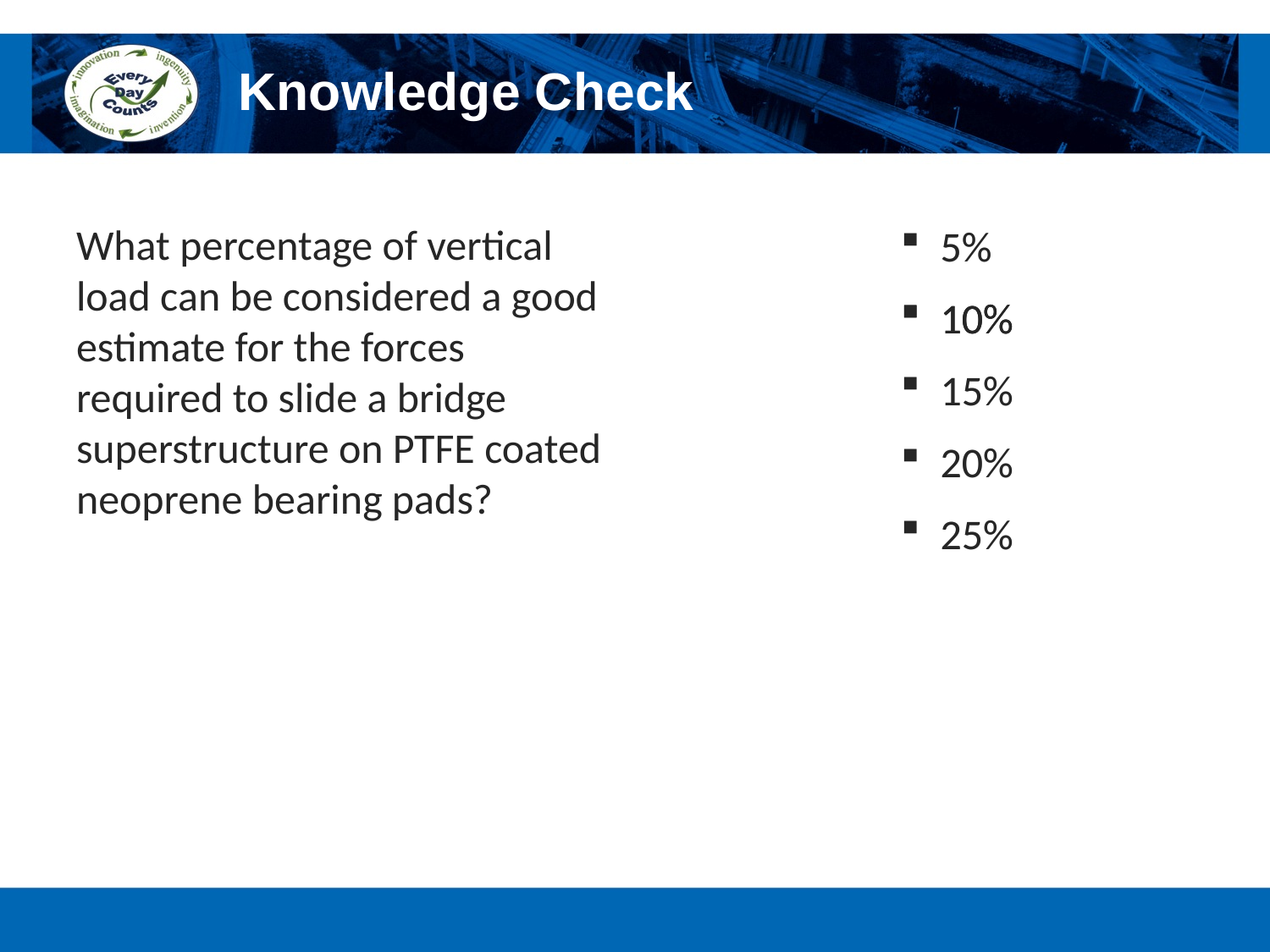

# Knowledge Check
What percentage of vertical load can be considered a good estimate for the forces required to slide a bridge superstructure on PTFE coated neoprene bearing pads?

5%
10%
15%
20%
25%

5%
10%
15%
20%
25%